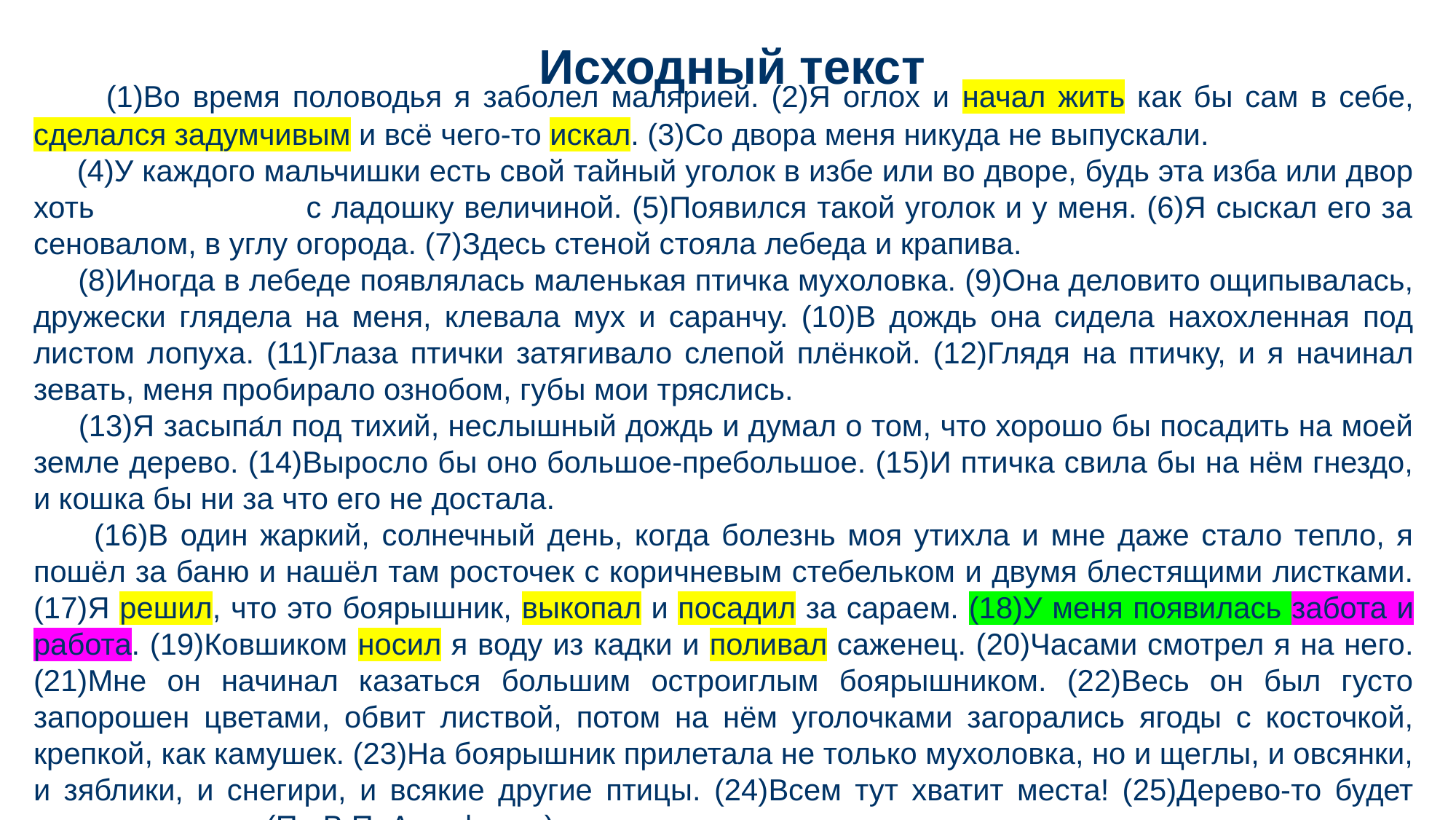

# Исходный текст
     (1)Во время половодья я заболел малярией. (2)Я оглох и начал жить как бы сам в себе, сделался задумчивым и всё чего-то искал. (3)Со двора меня никуда не выпускали.
     (4)У каждого мальчишки есть свой тайный уголок в избе или во дворе, будь эта изба или двор хоть                     с ладошку величиной. (5)Появился такой уголок и у меня. (6)Я сыскал его за сеновалом, в углу огорода. (7)Здесь стеной стояла лебеда и крапива.
     (8)Иногда в лебеде появлялась маленькая птичка мухоловка. (9)Она деловито ощипывалась, дружески глядела на меня, клевала мух и саранчу. (10)В дождь она сидела нахохленная под листом лопуха. (11)Глаза птички затягивало слепой плёнкой. (12)Глядя на птичку, и я начинал зевать, меня пробирало ознобом, губы мои тряслись.
     (13)Я засыпа́л под тихий, неслышный дождь и думал о том, что хорошо бы посадить на моей земле дерево. (14)Выросло бы оно большое-пребольшое. (15)И птичка свила бы на нём гнездо, и кошка бы ни за что его не достала.
     (16)В один жаркий, солнечный день, когда болезнь моя утихла и мне даже стало тепло, я пошёл за баню и нашёл там росточек с коричневым стебельком и двумя блестящими листками. (17)Я решил, что это боярышник, выкопал и посадил за сараем. (18)У меня появилась забота и работа. (19)Ковшиком носил я воду из кадки и поливал саженец. (20)Часами смотрел я на него. (21)Мне он начинал казаться большим остроиглым боярышником. (22)Весь он был густо запорошен цветами, обвит листвой, потом на нём уголочками загорались ягоды с косточкой, крепкой, как камушек. (23)На боярышник прилетала не только мухоловка, но и щеглы, и овсянки, и зяблики, и снегири, и всякие другие птицы. (24)Всем тут хватит места! (25)Дерево-то будет расти и расти… (По В.П. Астафьеву)